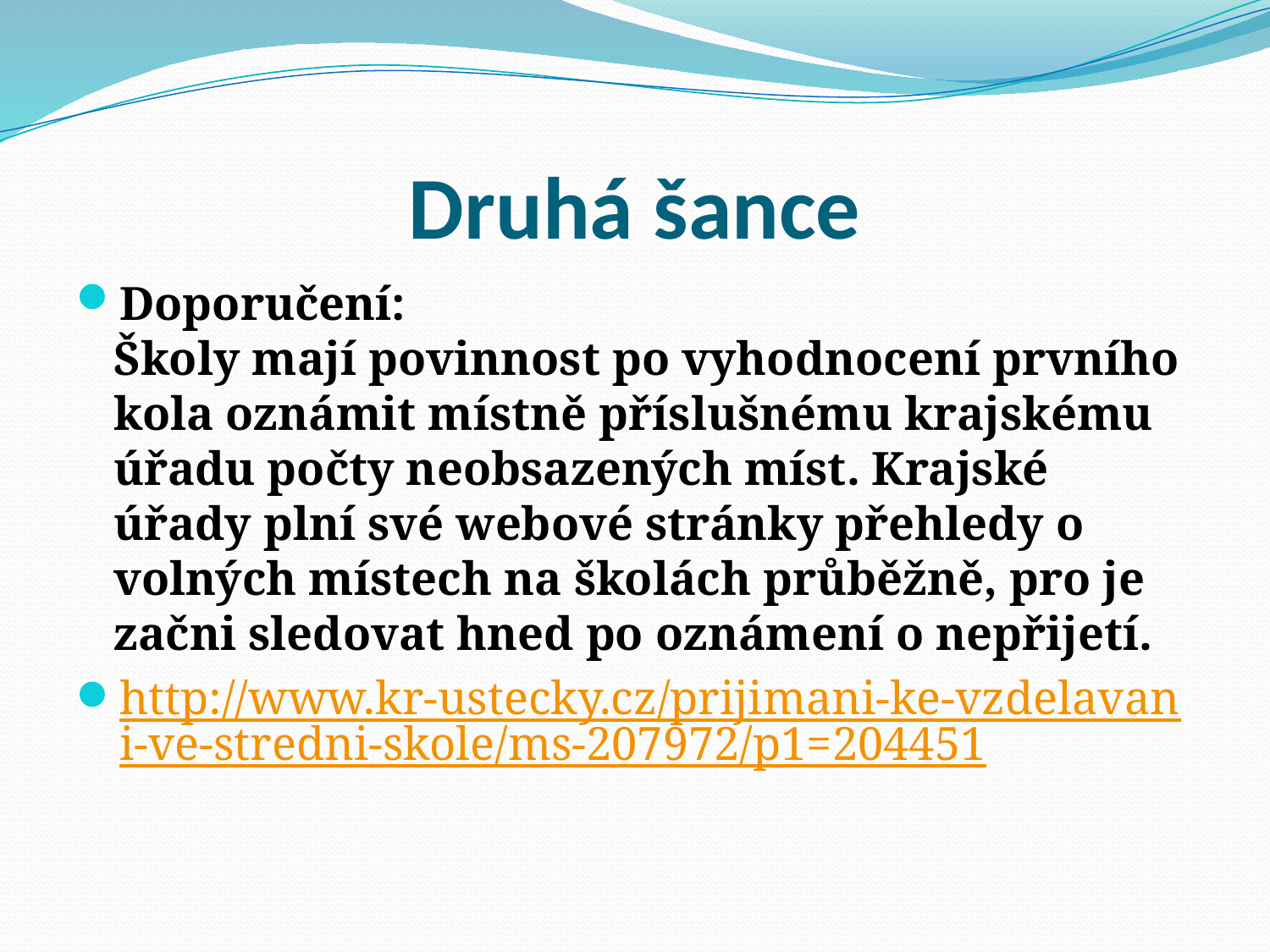

# Druhá šance
Doporučení:
Školy mají povinnost po vyhodnocení prvního kola oznámit místně příslušnému krajskému úřadu počty neobsazených míst. Krajské úřady plní své webové stránky přehledy o volných místech na školách průběžně, pro je začni sledovat hned po oznámení o nepřijetí.
http://www.kr-ustecky.cz/prijimani-ke-vzdelavani-ve-stredni-skole/ms-207972/p1=204451